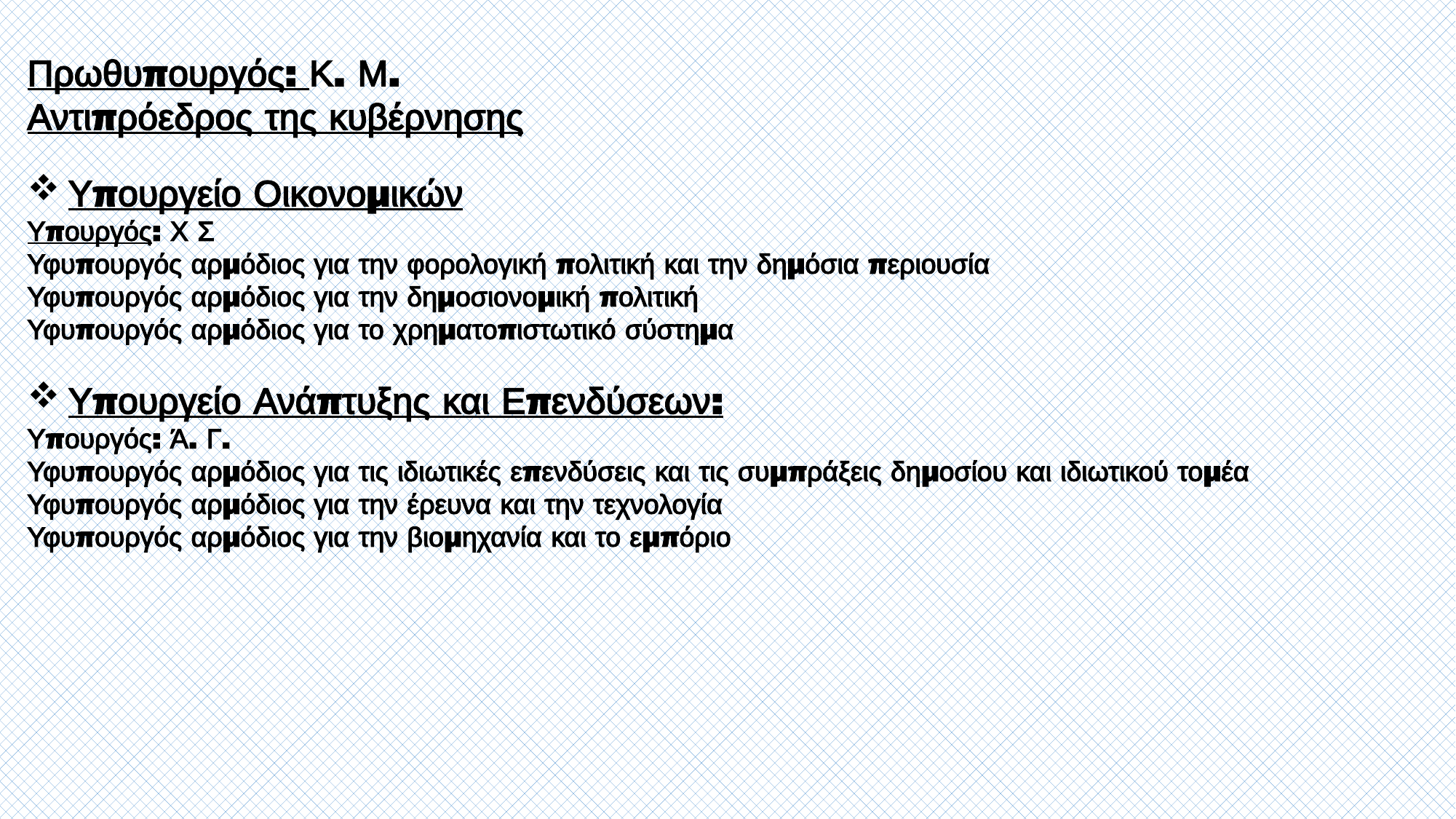

Πρωθυπουργός: Κ. Μ.
Αντιπρόεδρος της κυβέρνησης

Υπουργείο Οικονομικών
Υπουργός: Χ Σ
Υφυπουργός αρμόδιος για την φορολογική πολιτική και την δημόσια περιουσία
Υφυπουργός αρμόδιος για την δημοσιονομική πολιτική
Υφυπουργός αρμόδιος για το χρηματοπιστωτικό σύστημα

Υπουργείο Ανάπτυξης και Επενδύσεων:
Υπουργός: Ά. Γ.
Υφυπουργός αρμόδιος για τις ιδιωτικές επενδύσεις και τις συμπράξεις δημοσίου και ιδιωτικού τομέα
Υφυπουργός αρμόδιος για την έρευνα και την τεχνολογία
Υφυπουργός αρμόδιος για την βιομηχανία και το εμπόριο